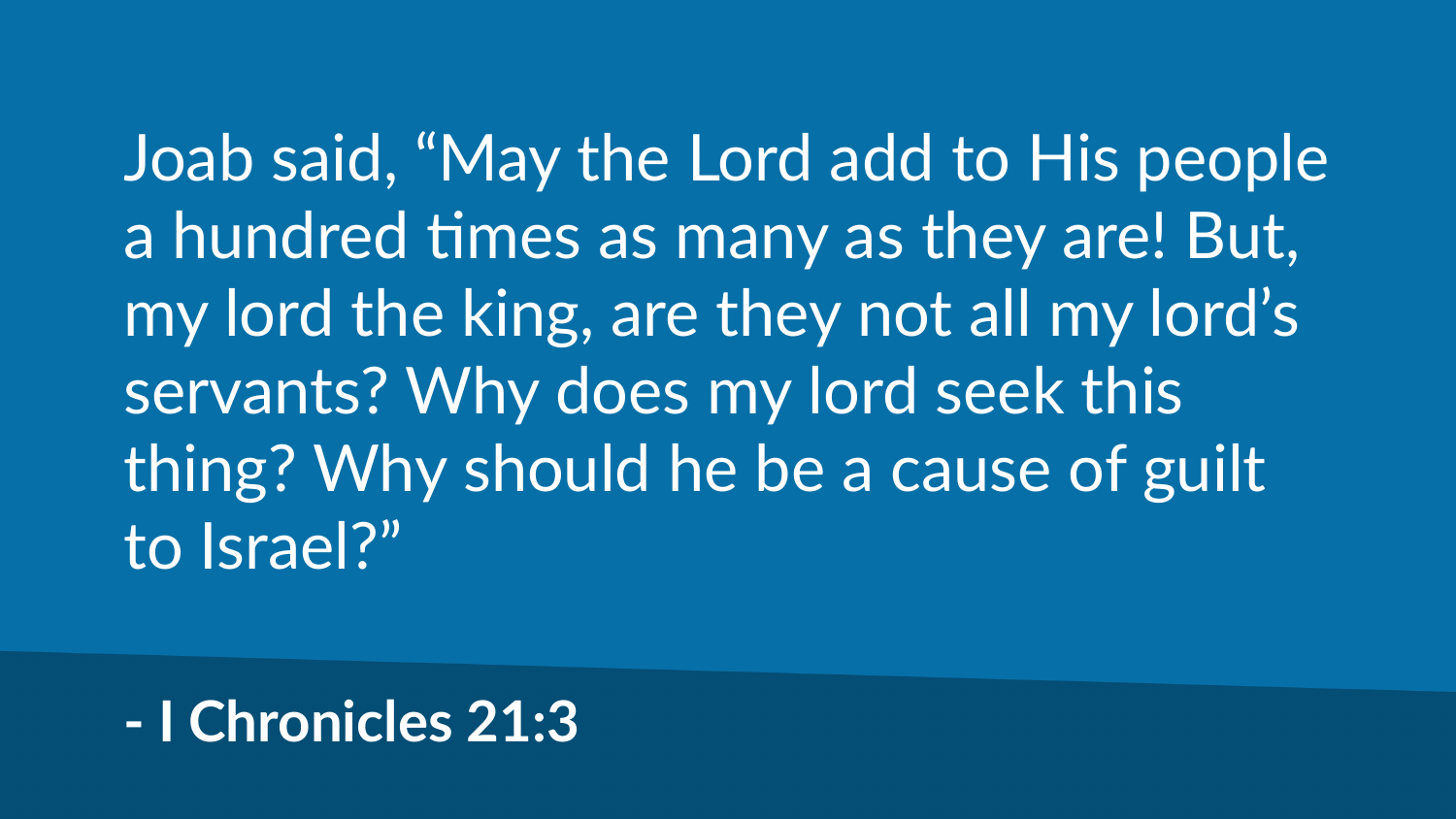

Joab said, “May the Lord add to His people a hundred times as many as they are! But, my lord the king, are they not all my lord’s servants? Why does my lord seek this thing? Why should he be a cause of guilt to Israel?”
- I Chronicles 21:3